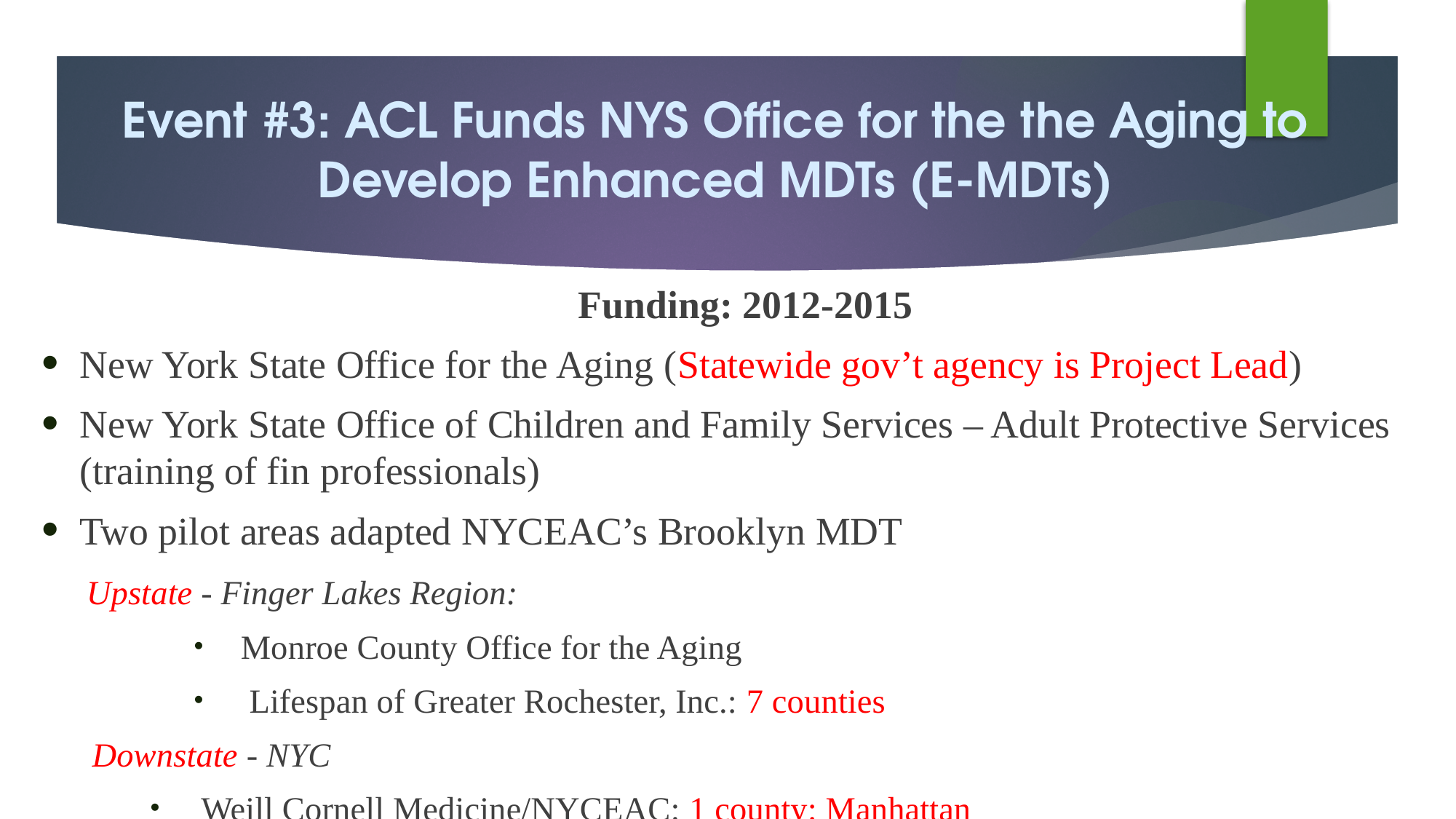

# Event #3: ACL Funds NYS Office for the the Aging to Develop Enhanced MDTs (E-MDTs)
Funding: 2012-2015
New York State Office for the Aging (Statewide gov’t agency is Project Lead)
New York State Office of Children and Family Services – Adult Protective Services (training of fin professionals)
Two pilot areas adapted NYCEAC’s Brooklyn MDT
  Upstate - Finger Lakes Region:
 Monroe County Office for the Aging
  Lifespan of Greater Rochester, Inc.: 7 counties
Downstate - NYC
Weill Cornell Medicine/NYCEAC: 1 county: Manhattan